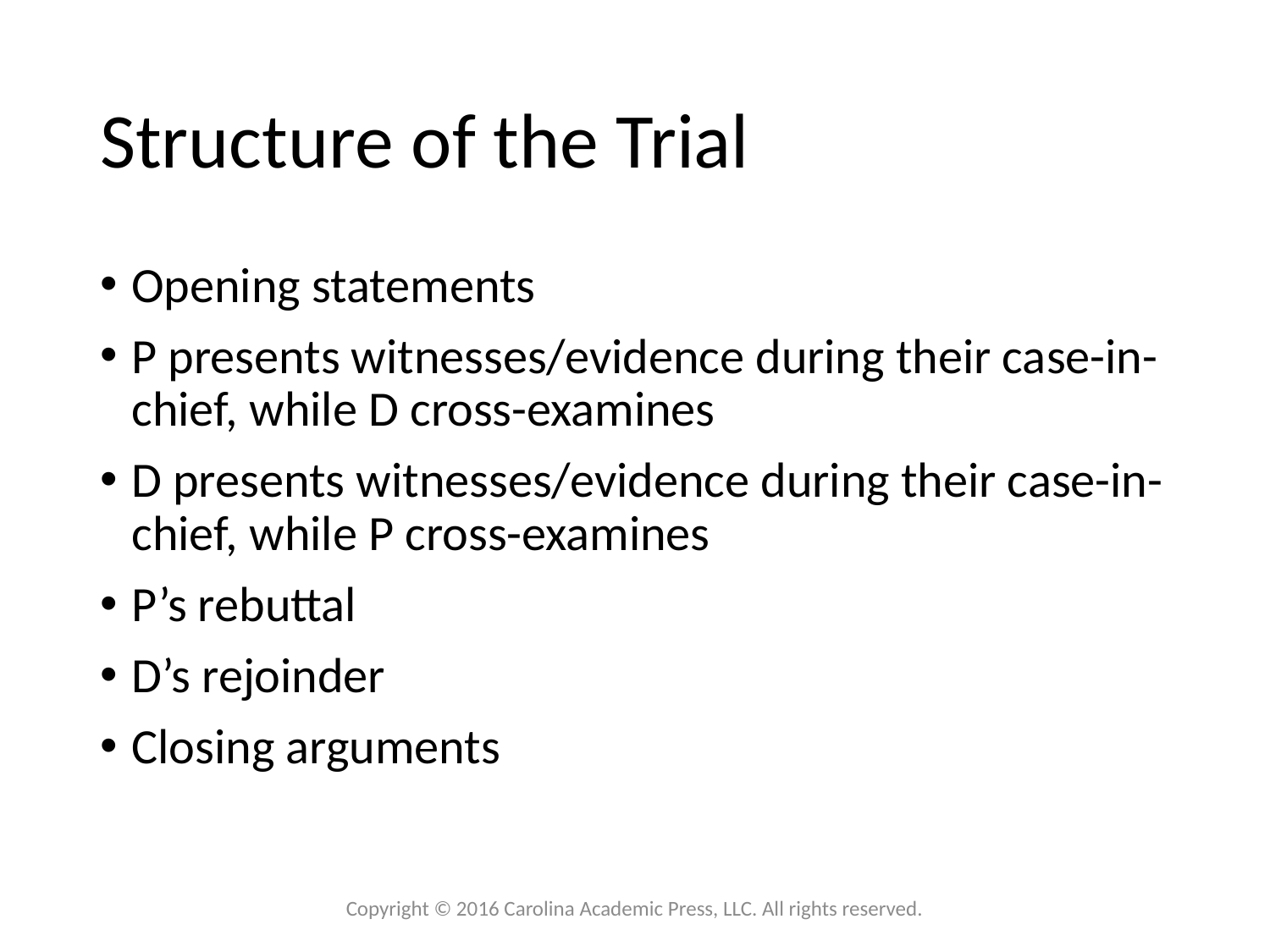

# Structure of the Trial
Opening statements
P presents witnesses/evidence during their case-in-chief, while D cross-examines
D presents witnesses/evidence during their case-in-chief, while P cross-examines
P’s rebuttal
D’s rejoinder
Closing arguments
Copyright © 2016 Carolina Academic Press, LLC. All rights reserved.